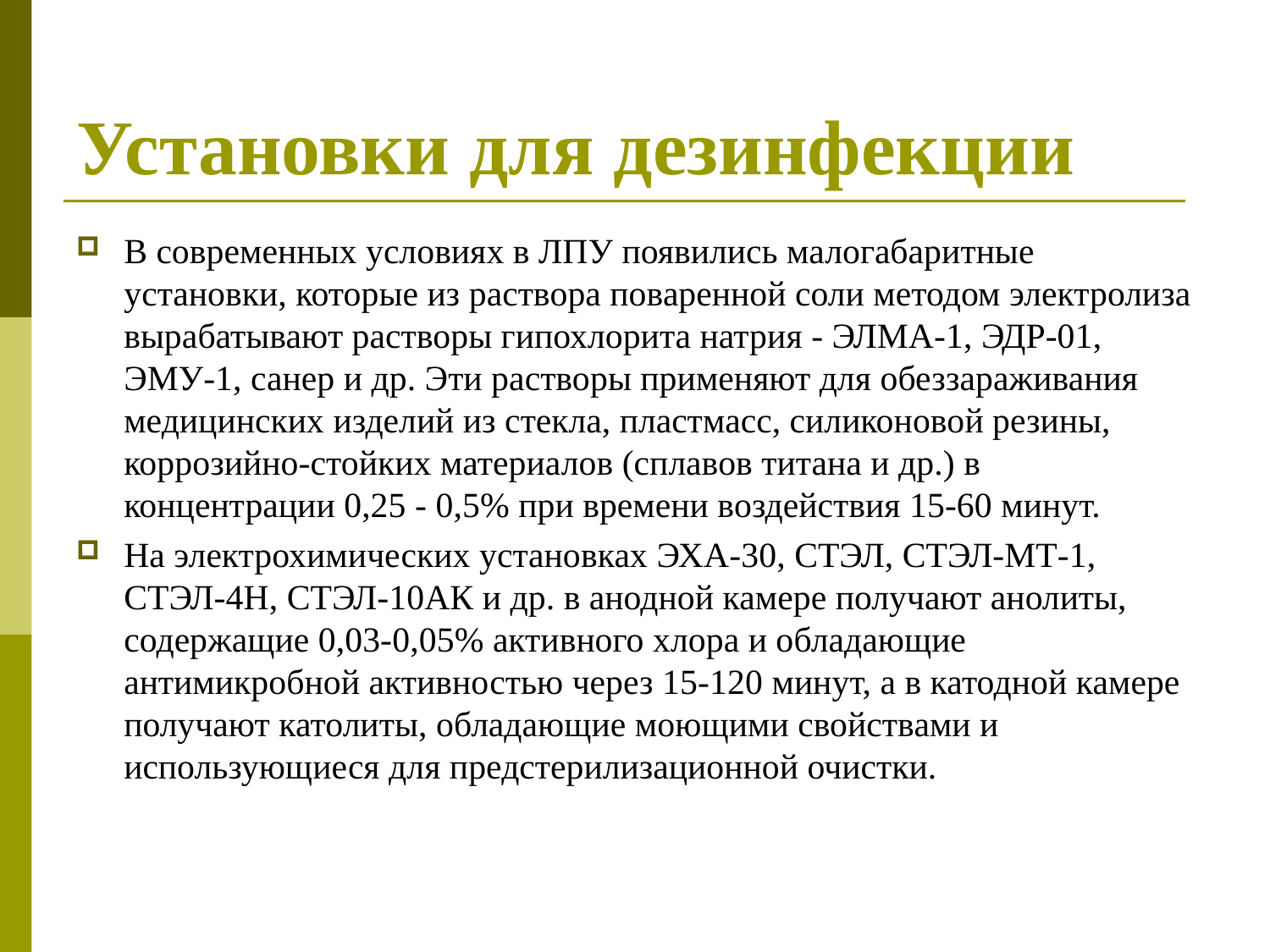

# Установки для дезинфекции
В современных условиях в ЛПУ появились малогабаритные установки, которые из раствора поваренной соли методом электролиза вырабатывают растворы гипохлорита натрия - ЭЛМА-1, ЭДР-01, ЭМУ-1, санер и др. Эти растворы применяют для обеззараживания медицинских изделий из стекла, пластмасс, силиконовой резины, коррозийно-стойких материалов (сплавов титана и др.) в концентрации 0,25 - 0,5% при времени воздействия 15-60 минут.
На электрохимических установках ЭХА-30, СТЭЛ, СТЭЛ-МТ-1, СТЭЛ-4Н, СТЭЛ-10АК и др. в анодной камере получают анолиты, содержащие 0,03-0,05% активного хлора и обладающие антимикробной активностью через 15-120 минут, а в катодной камере получают католиты, обладающие моющими свойствами и использующиеся для предстерилизационной очистки.